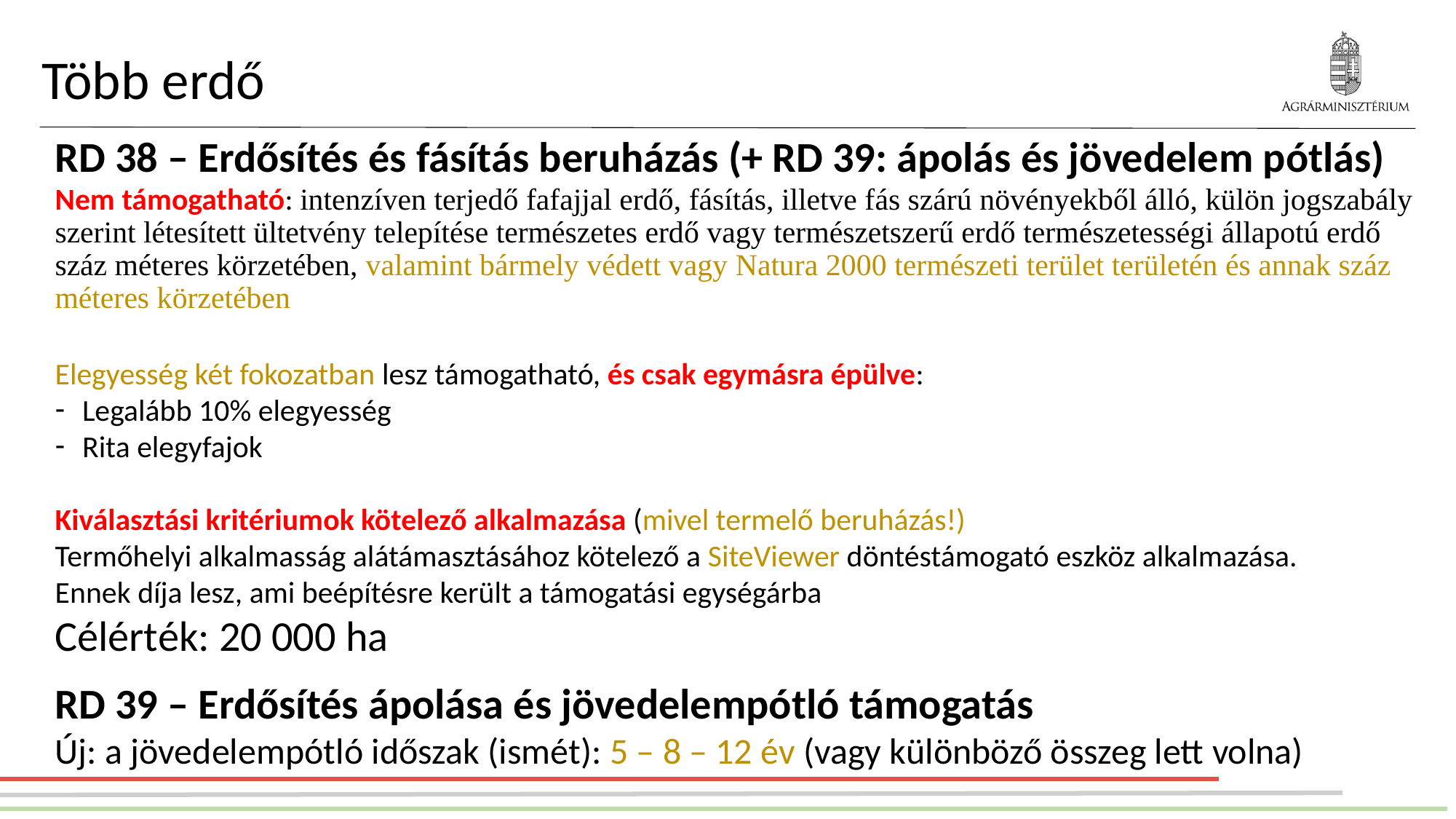

# Több erdő
RD 38 – Erdősítés és fásítás beruházás (+ RD 39: ápolás és jövedelem pótlás)
Nem támogatható: intenzíven terjedő fafajjal erdő, fásítás, illetve fás szárú növényekből álló, külön jogszabály szerint létesített ültetvény telepítése természetes erdő vagy természetszerű erdő természetességi állapotú erdő száz méteres körzetében, valamint bármely védett vagy Natura 2000 természeti terület területén és annak száz méteres körzetében

Elegyesség két fokozatban lesz támogatható, és csak egymásra épülve:
Legalább 10% elegyesség
Rita elegyfajok

Kiválasztási kritériumok kötelező alkalmazása (mivel termelő beruházás!)
Termőhelyi alkalmasság alátámasztásához kötelező a SiteViewer döntéstámogató eszköz alkalmazása.
Ennek díja lesz, ami beépítésre került a támogatási egységárba
Célérték: 20 000 ha

RD 39 – Erdősítés ápolása és jövedelempótló támogatás
Új: a jövedelempótló időszak (ismét): 5 – 8 – 12 év (vagy különböző összeg lett volna)